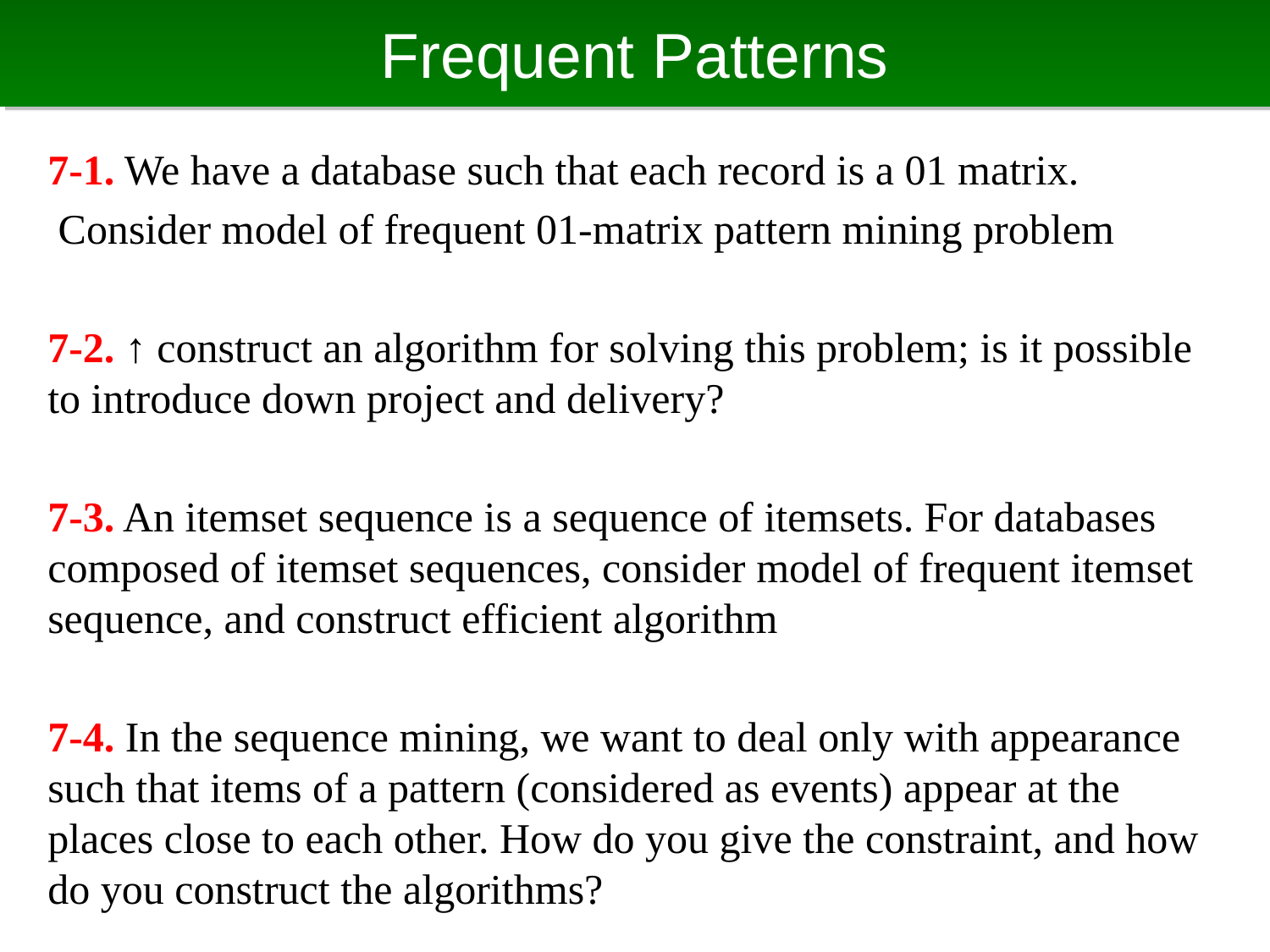

# Frequent Patterns
7-1. We have a database such that each record is a 01 matrix.
 Consider model of frequent 01-matrix pattern mining problem

7-2. ↑ construct an algorithm for solving this problem; is it possible to introduce down project and delivery?

7-3. An itemset sequence is a sequence of itemsets. For databases composed of itemset sequences, consider model of frequent itemset sequence, and construct efficient algorithm

7-4. In the sequence mining, we want to deal only with appearance such that items of a pattern (considered as events) appear at the places close to each other. How do you give the constraint, and how do you construct the algorithms?